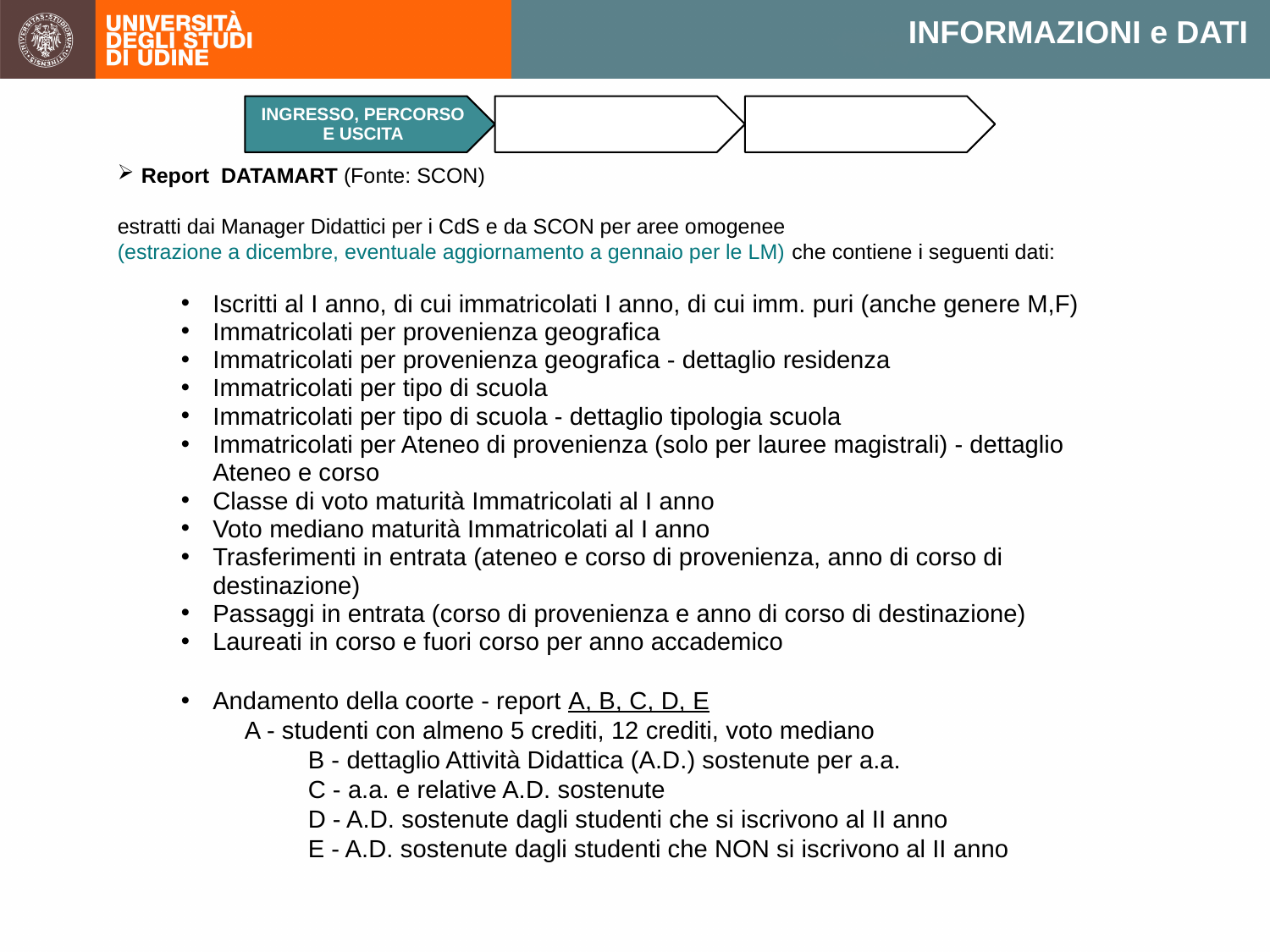

INFORMAZIONI e DATI
INGRESSO, PERCORSO
 E USCITA
Report  DATAMART (Fonte: SCON)

estratti dai Manager Didattici per i CdS e da SCON per aree omogenee
(estrazione a dicembre, eventuale aggiornamento a gennaio per le LM) che contiene i seguenti dati:

Iscritti al I anno, di cui immatricolati I anno, di cui imm. puri (anche genere M,F)
Immatricolati per provenienza geografica
Immatricolati per provenienza geografica - dettaglio residenza
Immatricolati per tipo di scuola
Immatricolati per tipo di scuola - dettaglio tipologia scuola
Immatricolati per Ateneo di provenienza (solo per lauree magistrali) - dettaglio Ateneo e corso
Classe di voto maturità Immatricolati al I anno
Voto mediano maturità Immatricolati al I anno
Trasferimenti in entrata (ateneo e corso di provenienza, anno di corso di destinazione)
Passaggi in entrata (corso di provenienza e anno di corso di destinazione)
Laureati in corso e fuori corso per anno accademico

Andamento della coorte - report A, B, C, D, E
A - studenti con almeno 5 crediti, 12 crediti, voto mediano
	B - dettaglio Attività Didattica (A.D.) sostenute per a.a.
	C - a.a. e relative A.D. sostenute
	D - A.D. sostenute dagli studenti che si iscrivono al II anno
	E - A.D. sostenute dagli studenti che NON si iscrivono al II anno